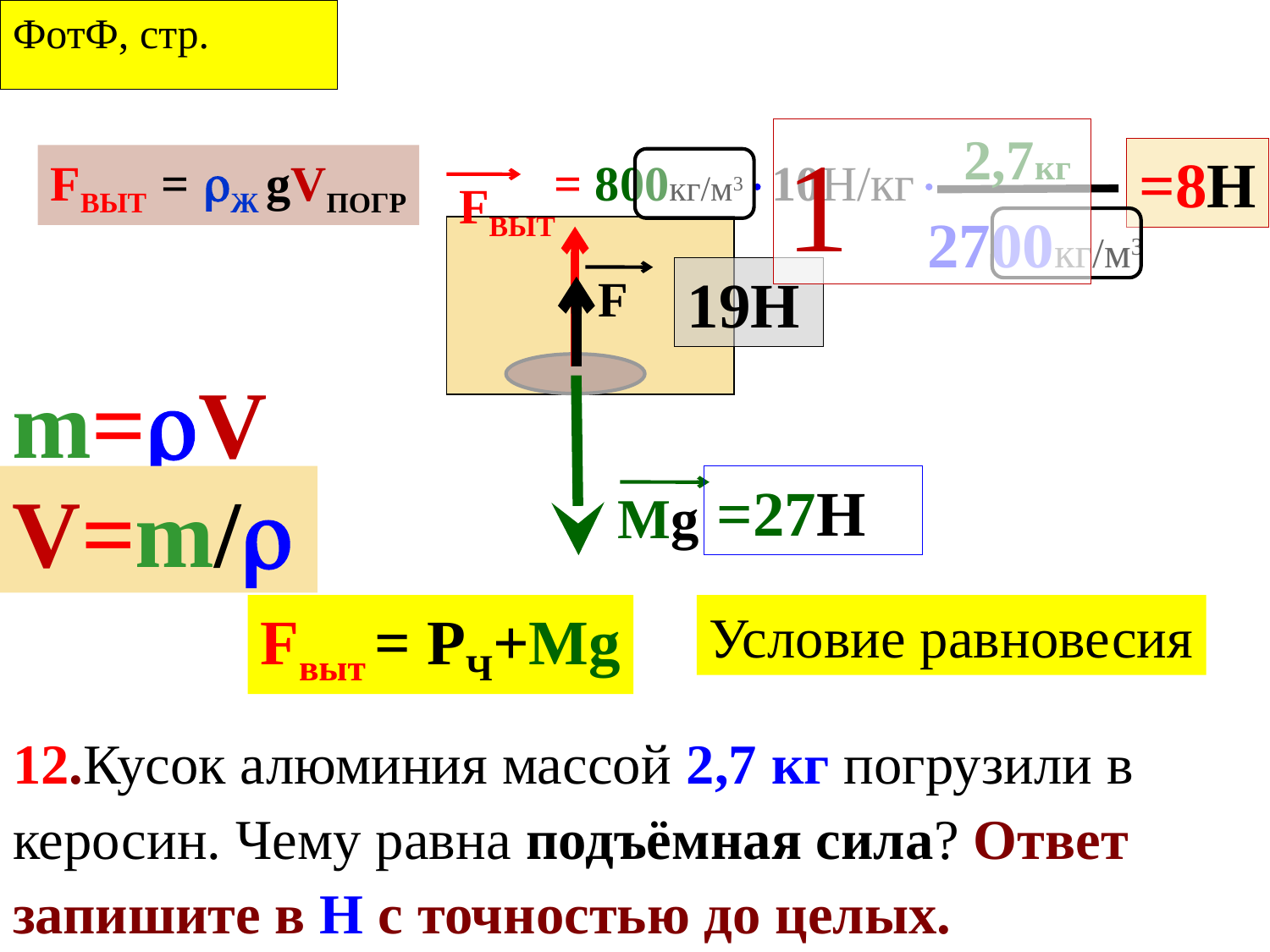

ФотФ, стр.
2,7кг
1
=8H
= 800кг/м3⋅10Н/кг⋅
Fвыт  =  ρЖ gVПОГР

FВЫТ
2700кг/м3

19Н
F

m=ρV
V=m/ρ
=27Н
Mg
Fвыт = РЧ+Mg
Условие равновесия
12.Кусок алюминия массой 2,7 кг погрузили в керосин. Чему равна подъёмная сила? Ответ запишите в Н с точностью до целых.